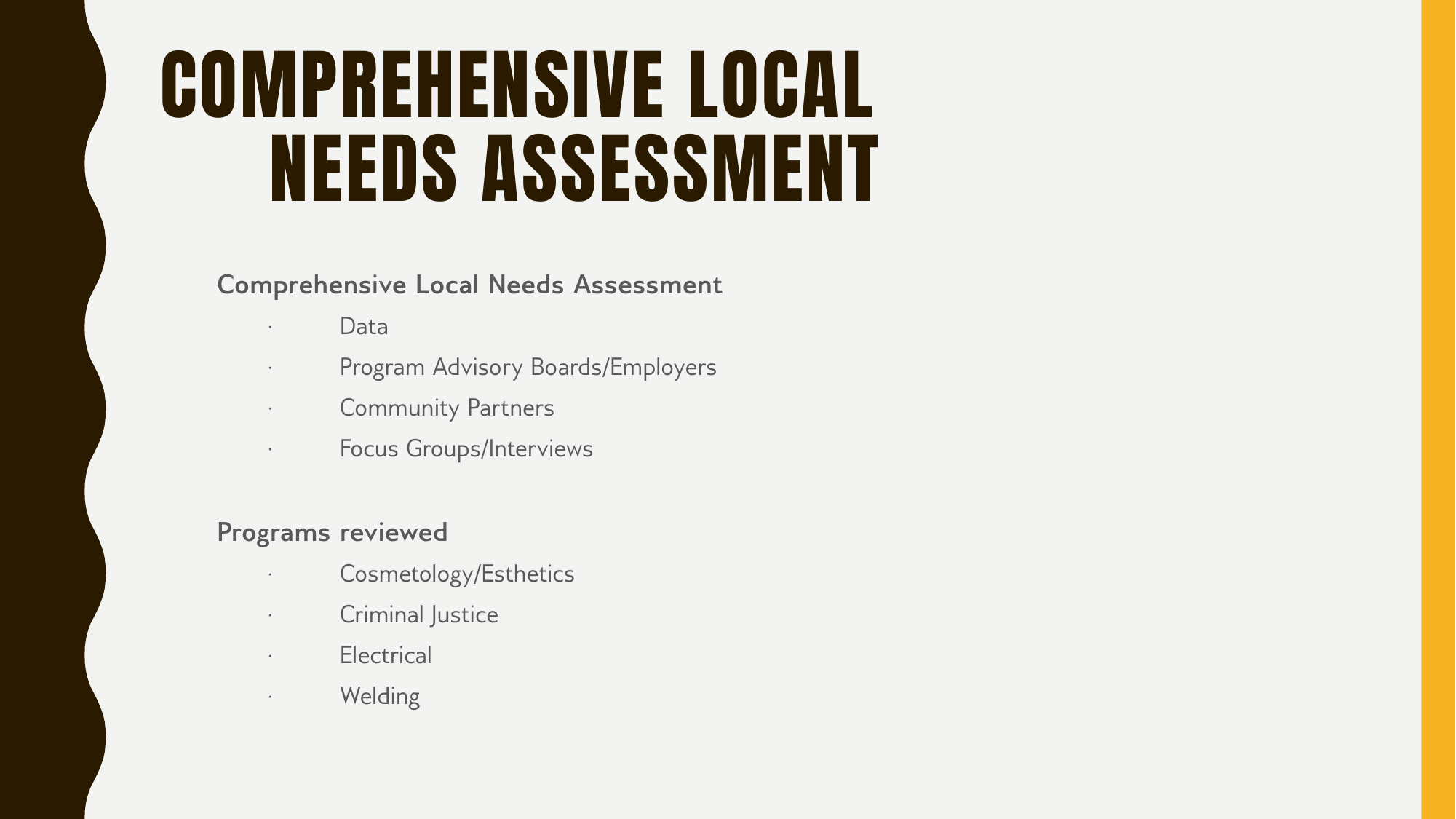

# Comprehensive Local Needs Assessment
Comprehensive Local Needs Assessment
·         Data
·         Program Advisory Boards/Employers
·         Community Partners
·         Focus Groups/Interviews

Programs reviewed
·         Cosmetology/Esthetics
·         Criminal Justice
·         Electrical
·         Welding